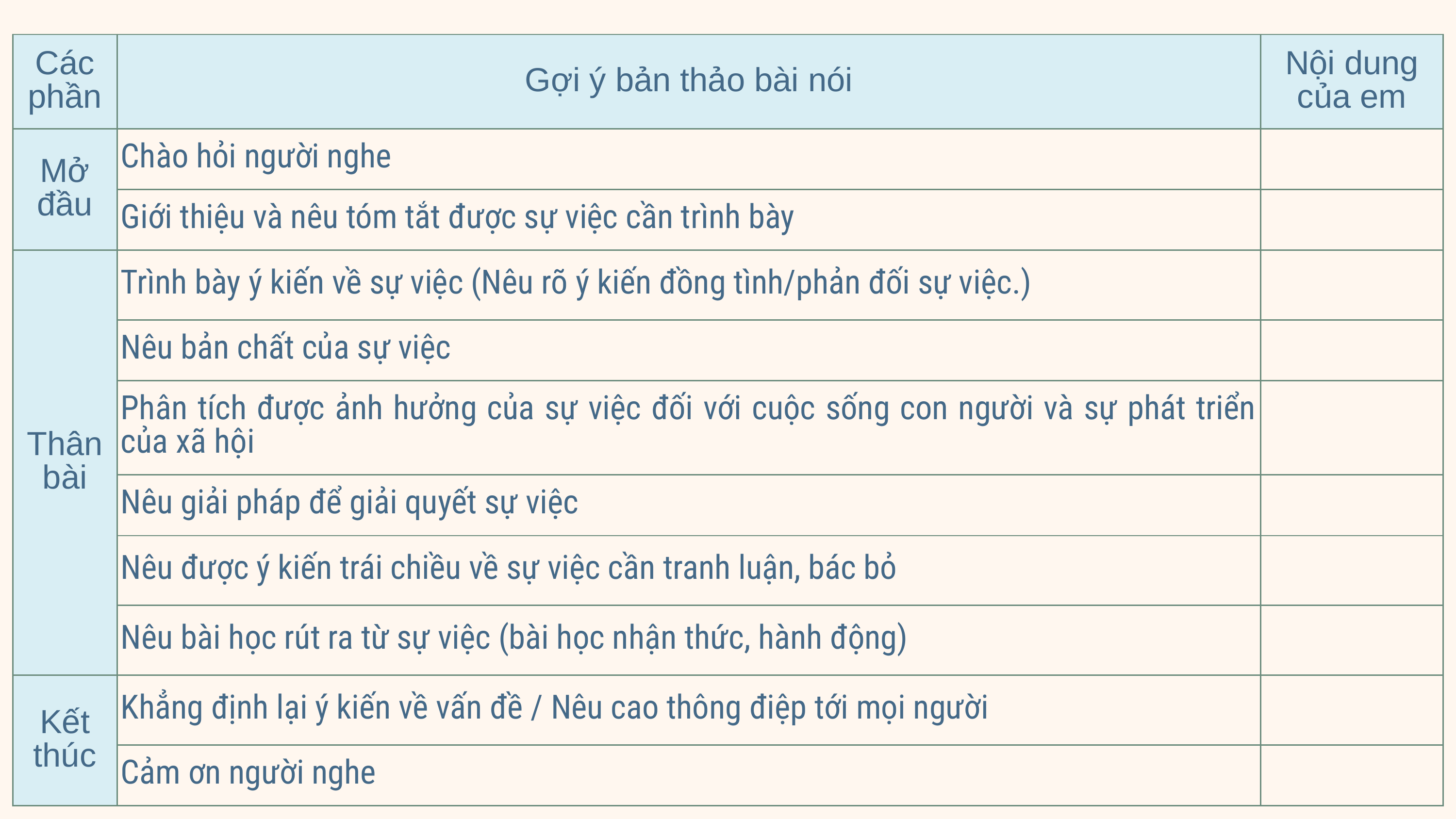

| Các phần | Gợi ý bản thảo bài nói | Nội dung của em |
| --- | --- | --- |
| Mở đầu | Chào hỏi người nghe |  |
| Mở đầu | Giới thiệu và nêu tóm tắt được sự việc cần trình bày |  |
| Thân bài | Trình bày ý kiến về sự việc (Nêu rõ ý kiến đồng tình/phản đối sự việc.) |  |
| Thân bài | Nêu bản chất của sự việc |  |
| Thân bài | Phân tích được ảnh hưởng của sự việc đối với cuộc sống con người và sự phát triển của xã hội |  |
| Thân bài | Nêu giải pháp để giải quyết sự việc |  |
| Thân bài | Nêu được ý kiến trái chiều về sự việc cần tranh luận, bác bỏ |  |
| Thân bài | Nêu bài học rút ra từ sự việc (bài học nhận thức, hành động) |  |
| Kết thúc | Khẳng định lại ý kiến về vấn đề / Nêu cao thông điệp tới mọi người |  |
| Kết thúc | Cảm ơn người nghe |  |